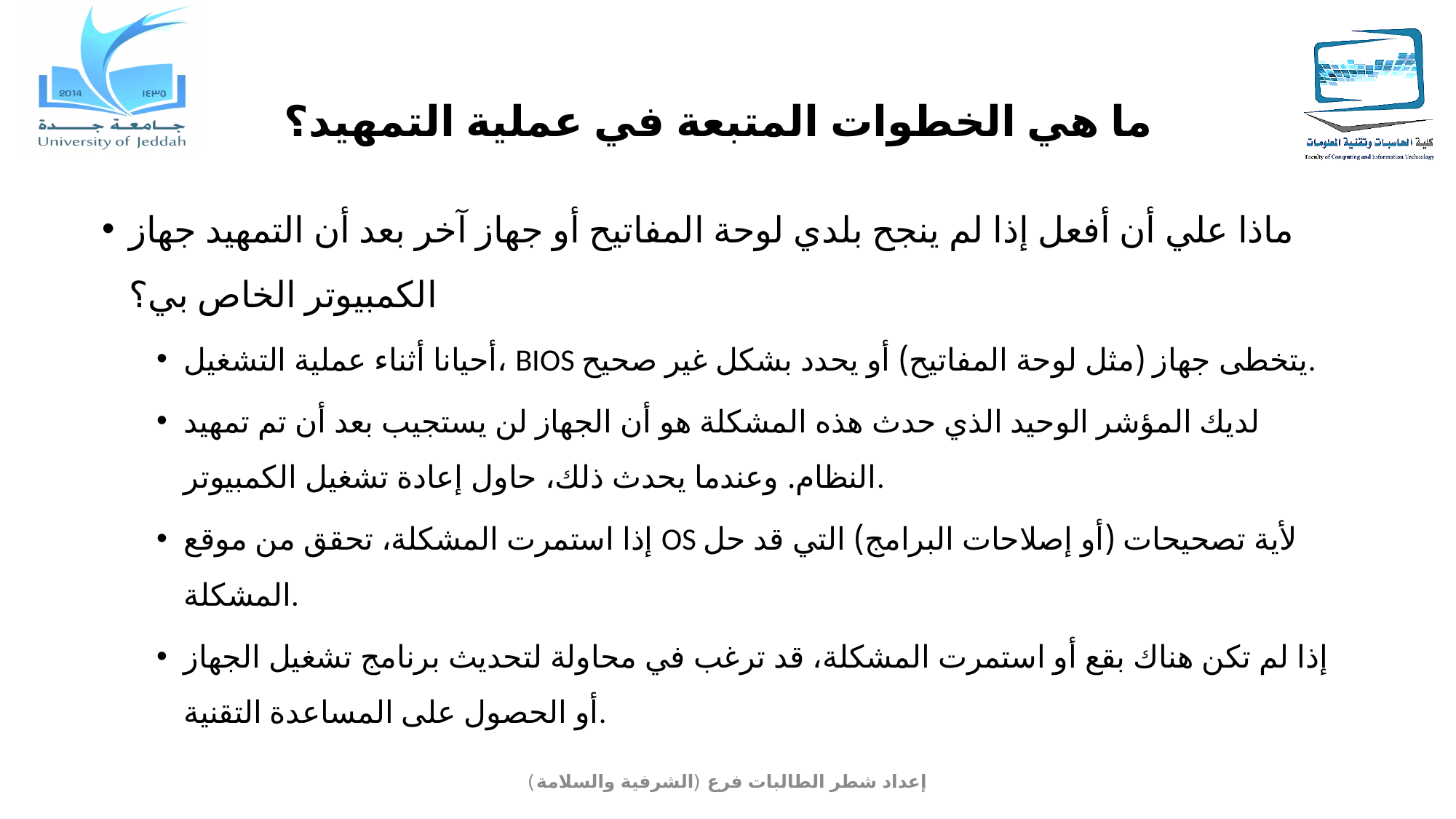

# ما هي الخطوات المتبعة في عملية التمهيد؟
ماذا علي أن أفعل إذا لم ينجح بلدي لوحة المفاتيح أو جهاز آخر بعد أن التمهيد جهاز الكمبيوتر الخاص بي؟
أحيانا أثناء عملية التشغيل، BIOS يتخطى جهاز (مثل لوحة المفاتيح) أو يحدد بشكل غير صحيح.
لديك المؤشر الوحيد الذي حدث هذه المشكلة هو أن الجهاز لن يستجيب بعد أن تم تمهيد النظام. وعندما يحدث ذلك، حاول إعادة تشغيل الكمبيوتر.
إذا استمرت المشكلة، تحقق من موقع OS لأية تصحيحات (أو إصلاحات البرامج) التي قد حل المشكلة.
إذا لم تكن هناك بقع أو استمرت المشكلة، قد ترغب في محاولة لتحديث برنامج تشغيل الجهاز أو الحصول على المساعدة التقنية.

إعداد شطر الطالبات فرع (الشرفية والسلامة)